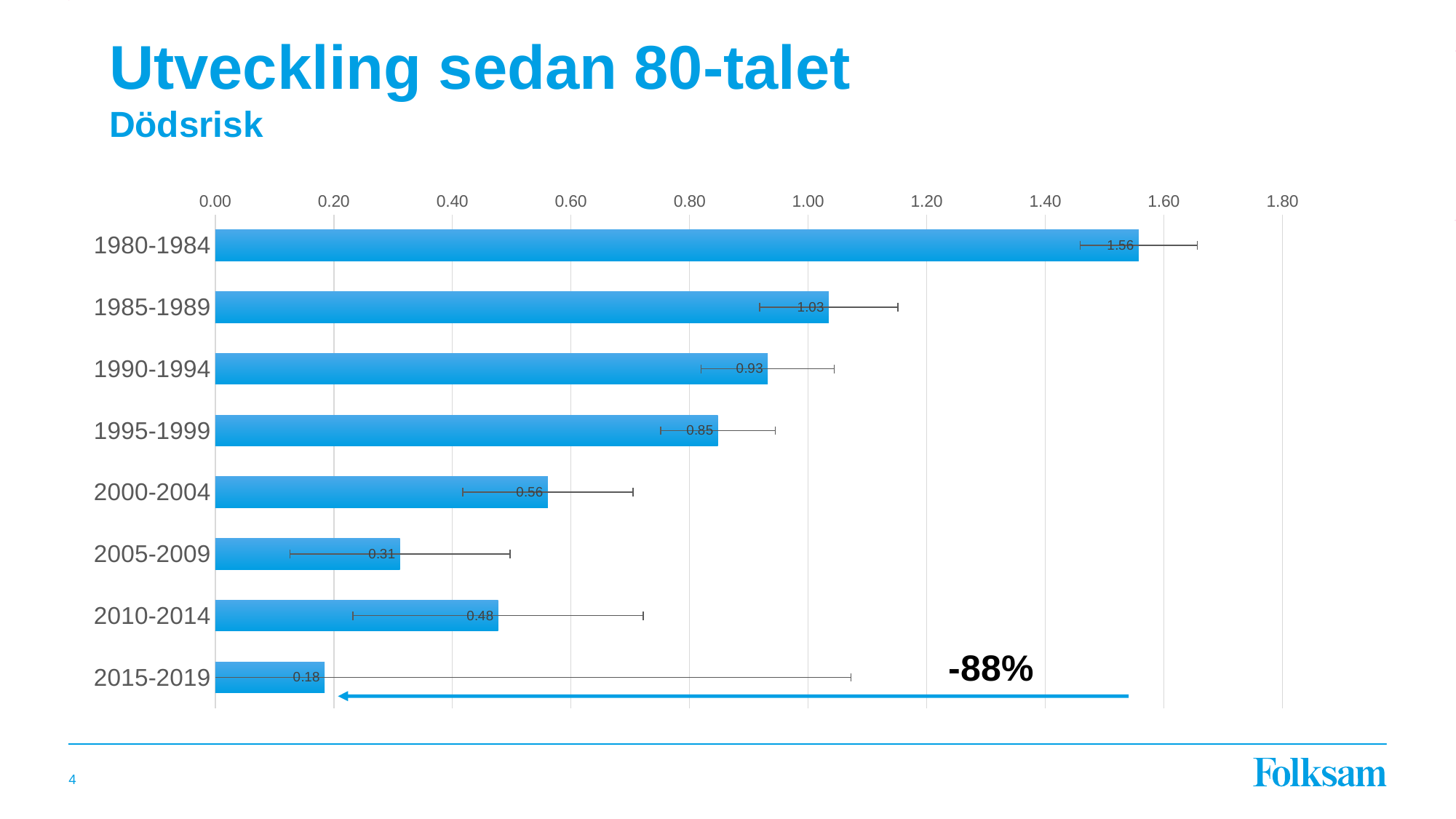

# Utveckling sedan 80-talet Dödsrisk

### Chart

| Category | Rtot*m NORM |
|---|---|
| 1980-1984 | 1.5577003946556345 |
| 1985-1989 | 1.0349098234491128 |
| 1990-1994 | 0.9318538917430537 |
| 1995-1999 | 0.8478969781103554 |
| 2000-2004 | 0.5609344174599624 |
| 2005-2009 | 0.31155548688260154 |
| 2010-2014 | 0.47714223398969574 |
| 2015-2019 | 0.18441444618935773 |
-88%

4